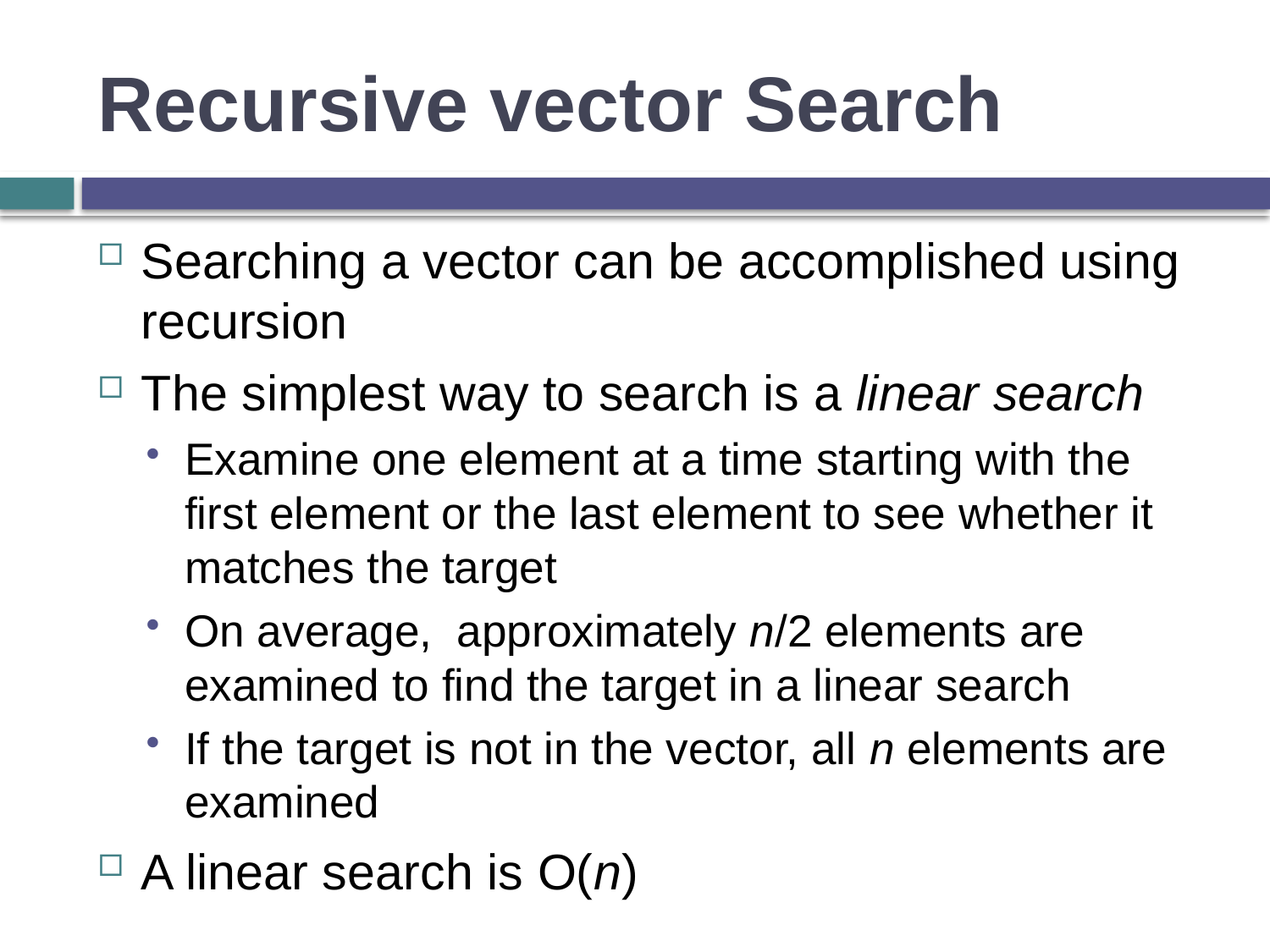

# Recursive vector Search
Searching a vector can be accomplished using recursion
The simplest way to search is a linear search
Examine one element at a time starting with the first element or the last element to see whether it matches the target
On average,  approximately n/2 elements are examined to find the target in a linear search
If the target is not in the vector, all n elements are examined
A linear search is O(n)